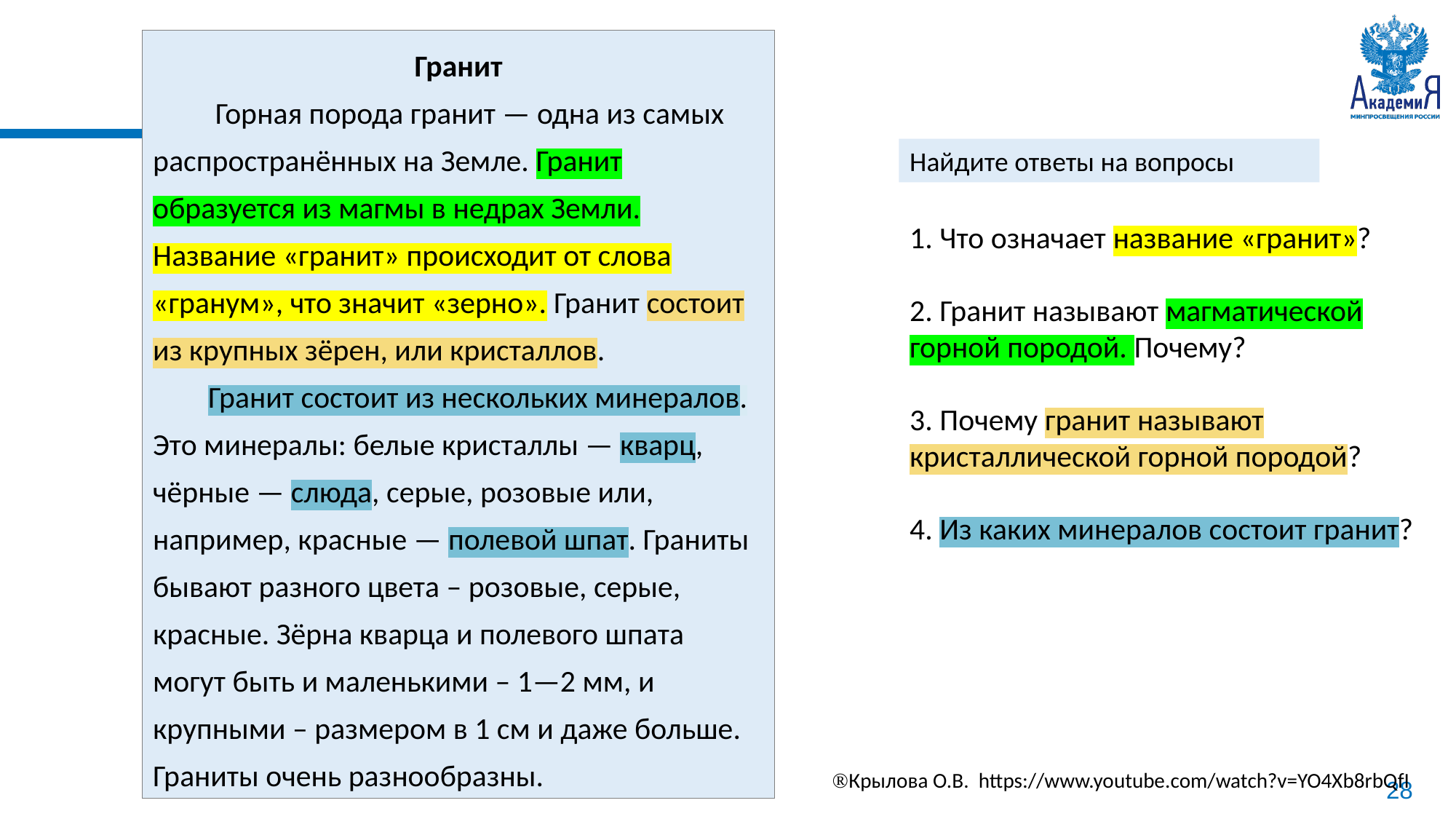

Гранит
         Горная порода гранит — одна из самых распространённых на Земле. Гранит образуется из магмы в недрах Земли. Название «гранит» происходит от слова «гранум», что значит «зерно». Гранит состоит из крупных зёрен, или кристаллов.
        Гранит состоит из нескольких минералов. Это минералы: белые кристаллы — кварц, чёрные — слюда, серые, розовые или, например, красные — полевой шпат. Граниты бывают разного цвета – розовые, серые, красные. Зёрна кварца и полевого шпата могут быть и маленькими – 1—2 мм, и крупными – размером в 1 см и даже больше. Граниты очень разнообразны.
Найдите ответы на вопросы
1. Что означает название «гранит»?

2. Гранит называют магматической горной породой. Почему?

3. Почему гранит называют кристаллической горной породой?

4. Из каких минералов состоит гранит?
®Крылова О.В.  https://www.youtube.com/watch?v=YO4Xb8rbQfI